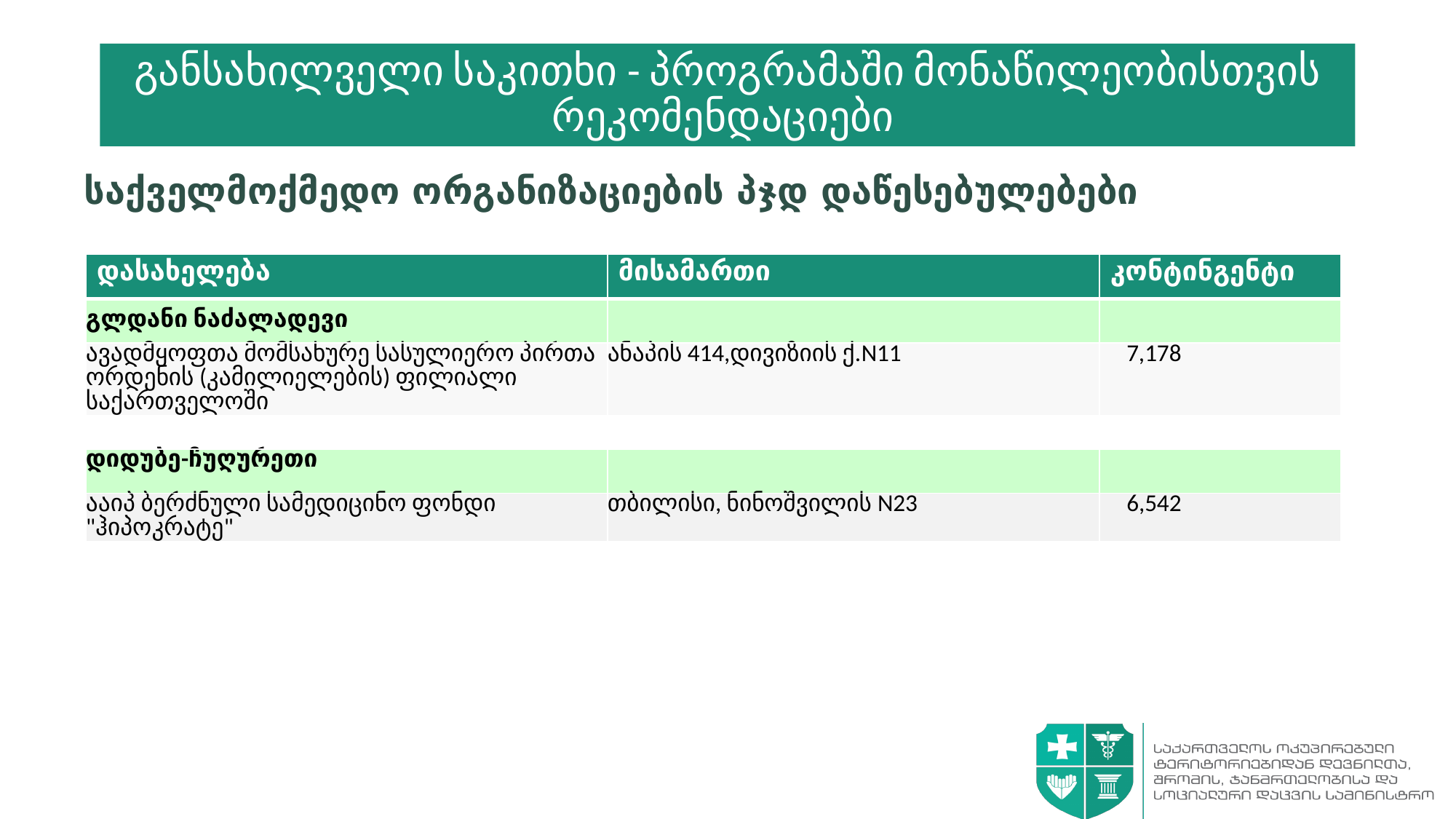

# განსახილველი საკითხი - პროგრამაში მონაწილეობისთვის რეკომენდაციები
საქველმოქმედო ორგანიზაციების პჯდ დაწესებულებები

| დასახელება | მისამართი | კონტინგენტი |
| --- | --- | --- |
| გლდანი ნაძალადევი |  |  |
| ავადმყოფთა მომსახურე სასულიერო პირთა ორდენის (კამილიელების) ფილიალი საქართველოში | ანაპის 414,დივიზიის ქ.N11 | 7,178 |
|  |  |  |
| დიდუბე-ჩუღურეთი |  |  |
| ააიპ ბერძნული სამედიცინო ფონდი "ჰიპოკრატე" | თბილისი, ნინოშვილის N23 | 6,542 |